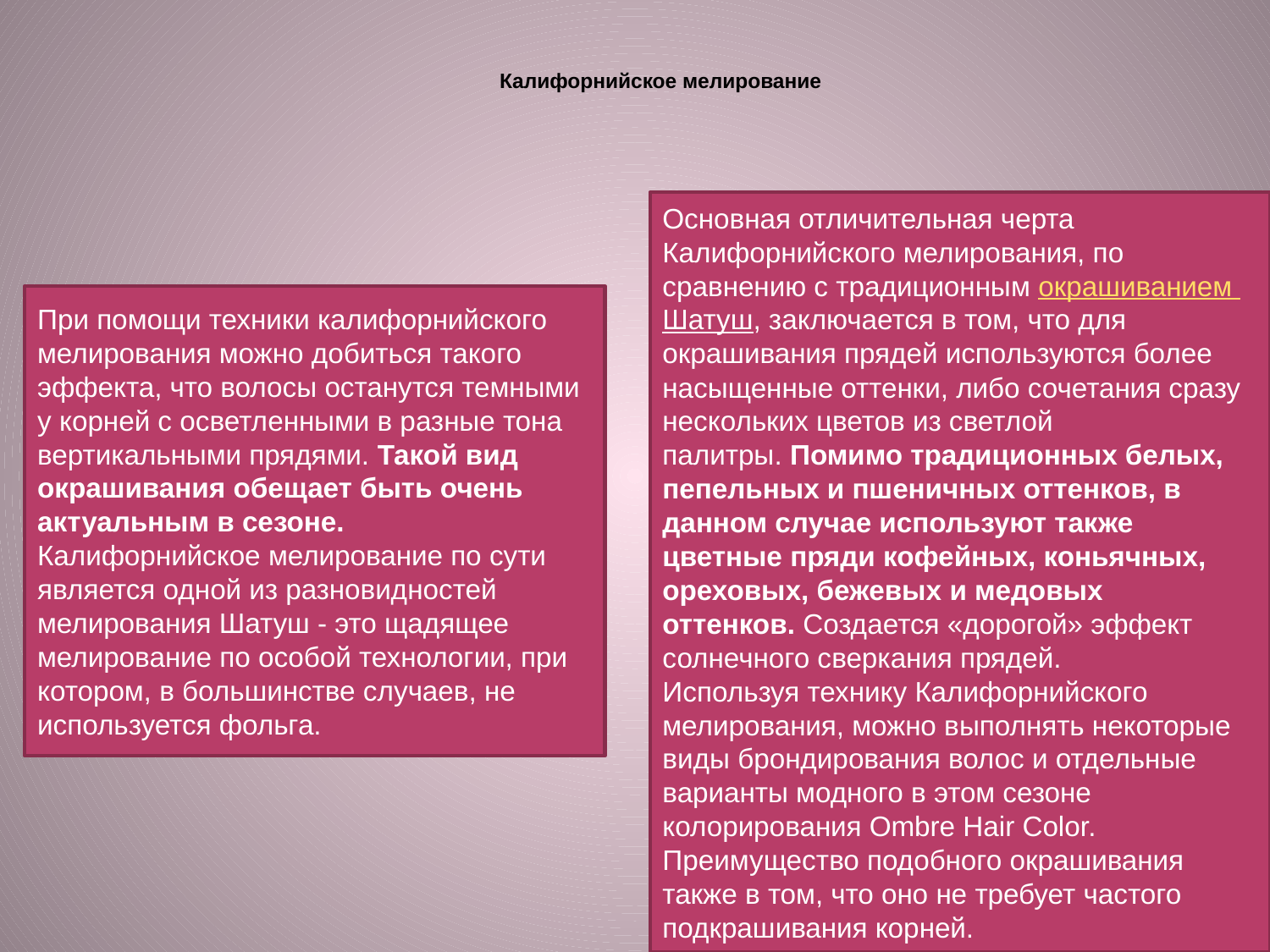

# Калифорнийское мелирование
Основная отличительная черта Калифорнийского мелирования, по сравнению с традиционным окрашиванием Шатуш, заключается в том, что для окрашивания прядей используются более насыщенные оттенки, либо сочетания сразу нескольких цветов из светлой палитры. Помимо традиционных белых, пепельных и пшеничных оттенков, в данном случае используют также цветные пряди кофейных, коньячных, ореховых, бежевых и медовых оттенков. Создается «дорогой» эффект солнечного сверкания прядей.
Используя технику Калифорнийского мелирования, можно выполнять некоторые виды брондирования волос и отдельные варианты модного в этом сезоне колорирования Ombre Hair Color. Преимущество подобного окрашивания также в том, что оно не требует частого подкрашивания корней.
При помощи техники калифорнийского мелирования можно добиться такого эффекта, что волосы останутся темными у корней с осветленными в разные тона вертикальными прядями. Такой вид окрашивания обещает быть очень актуальным в сезоне.
Калифорнийское мелирование по сути является одной из разновидностей мелирования Шатуш - это щадящее мелирование по особой технологии, при котором, в большинстве случаев, не используется фольга.